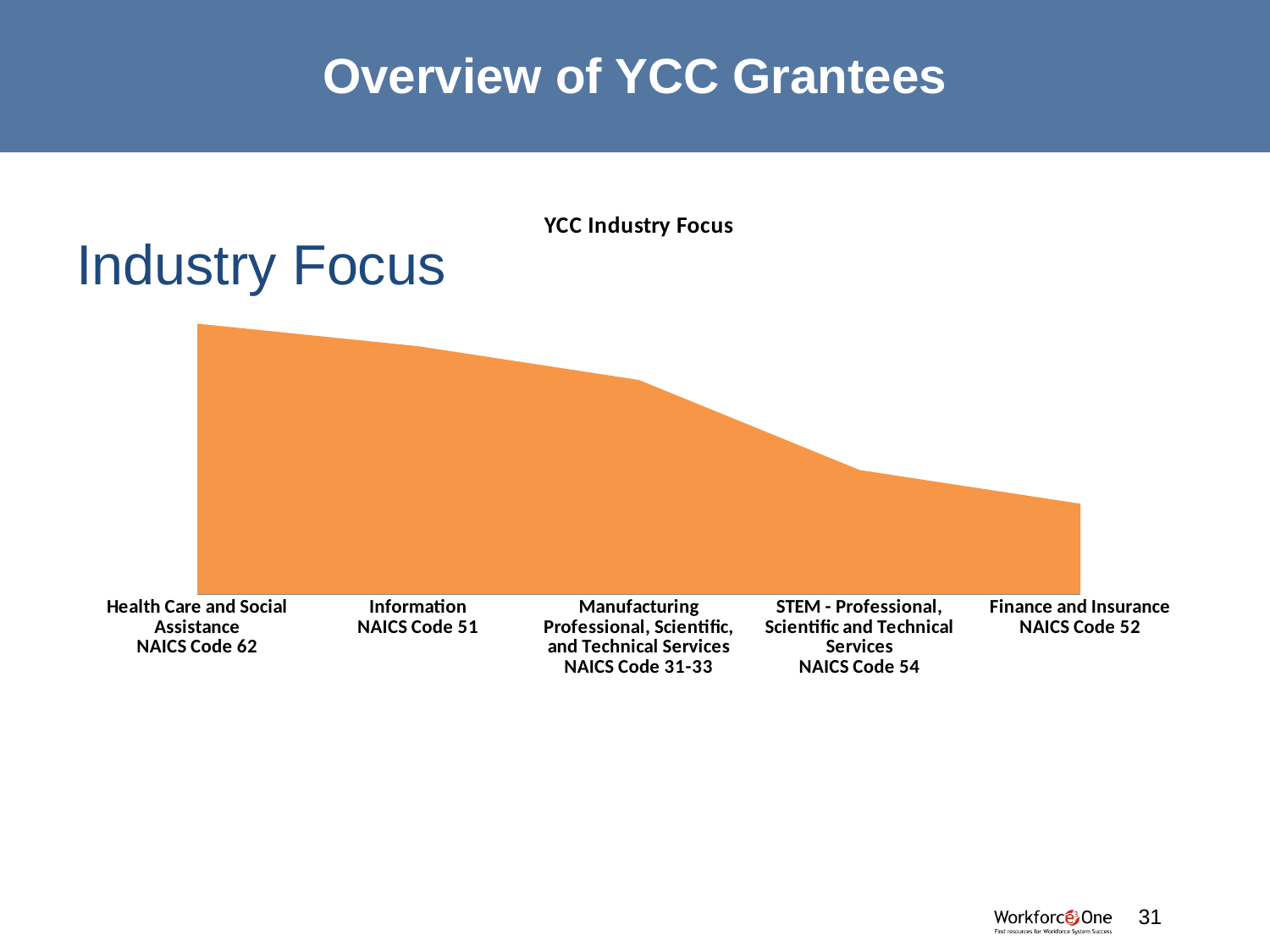

# Overview of YCC Grantees

### Chart: YCC Industry Focus

| Category |  |
|---|---|
| Health Care and Social Assistance
NAICS Code 62 | 24.0 |
| Information
NAICS Code 51 | 22.0 |
| Manufacturing Professional, Scientific, and Technical Services
NAICS Code 31-33 | 19.0 |
| STEM - Professional, Scientific and Technical Services
NAICS Code 54 | 11.0 |
| Finance and Insurance
NAICS Code 52 | 8.0 |
Industry Focus

31